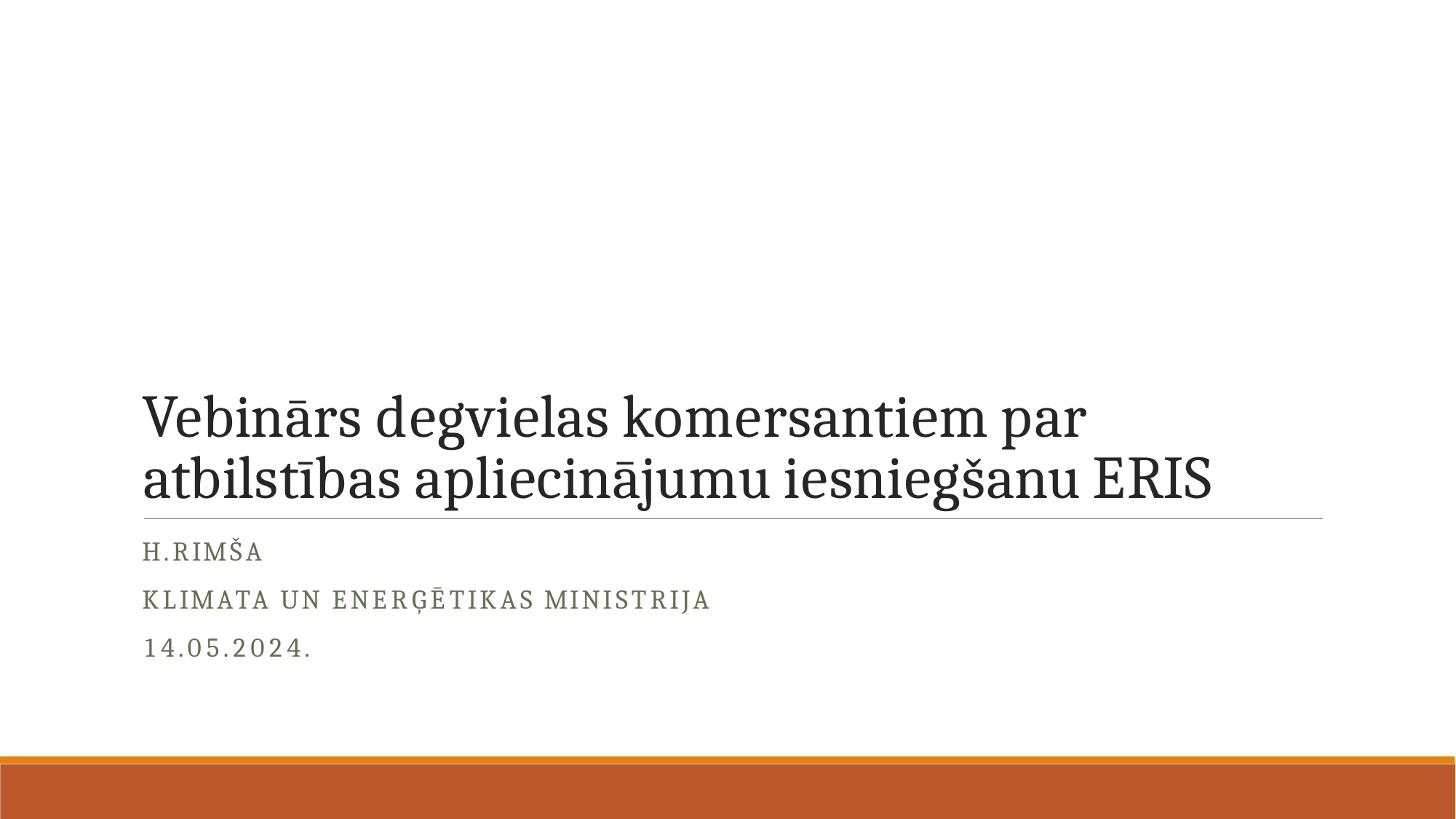

# Vebinārs degvielas komersantiem par atbilstības apliecinājumu iesniegšanu ERIS
H.Rimša
Klimata un enerģētikas ministrija
14.05.2024.